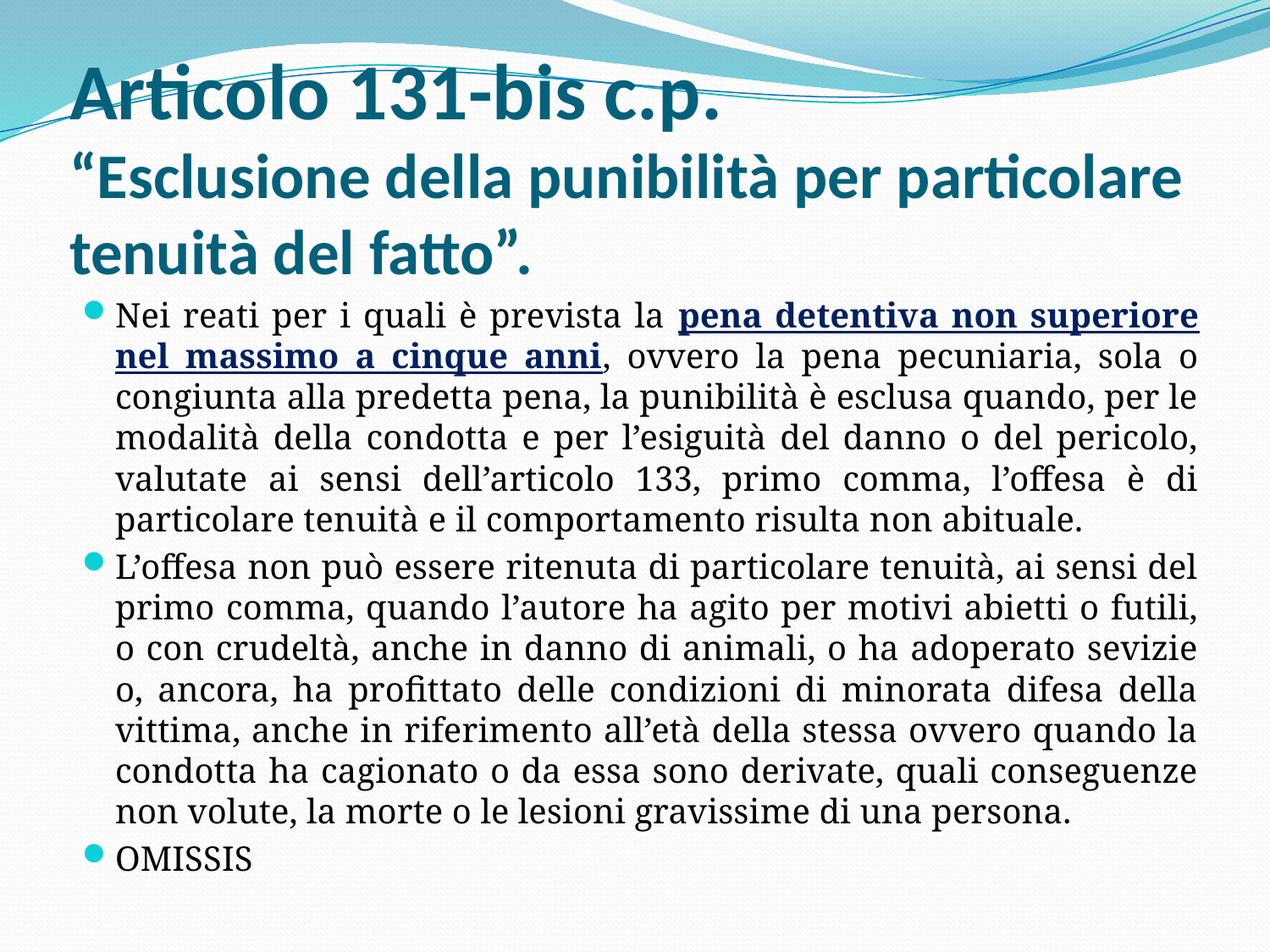

# Articolo 131-bis c.p. “Esclusione della punibilità per particolare tenuità del fatto”.
Nei reati per i quali è prevista la pena detentiva non superiore nel massimo a cinque anni, ovvero la pena pecuniaria, sola o congiunta alla predetta pena, la punibilità è esclusa quando, per le modalità della condotta e per l’esiguità del danno o del pericolo, valutate ai sensi dell’articolo 133, primo comma, l’offesa è di particolare tenuità e il comportamento risulta non abituale.
L’offesa non può essere ritenuta di particolare tenuità, ai sensi del primo comma, quando l’autore ha agito per motivi abietti o futili, o con crudeltà, anche in danno di animali, o ha adoperato sevizie o, ancora, ha profittato delle condizioni di minorata difesa della vittima, anche in riferimento all’età della stessa ovvero quando la condotta ha cagionato o da essa sono derivate, quali conseguenze non volute, la morte o le lesioni gravissime di una persona.
OMISSIS